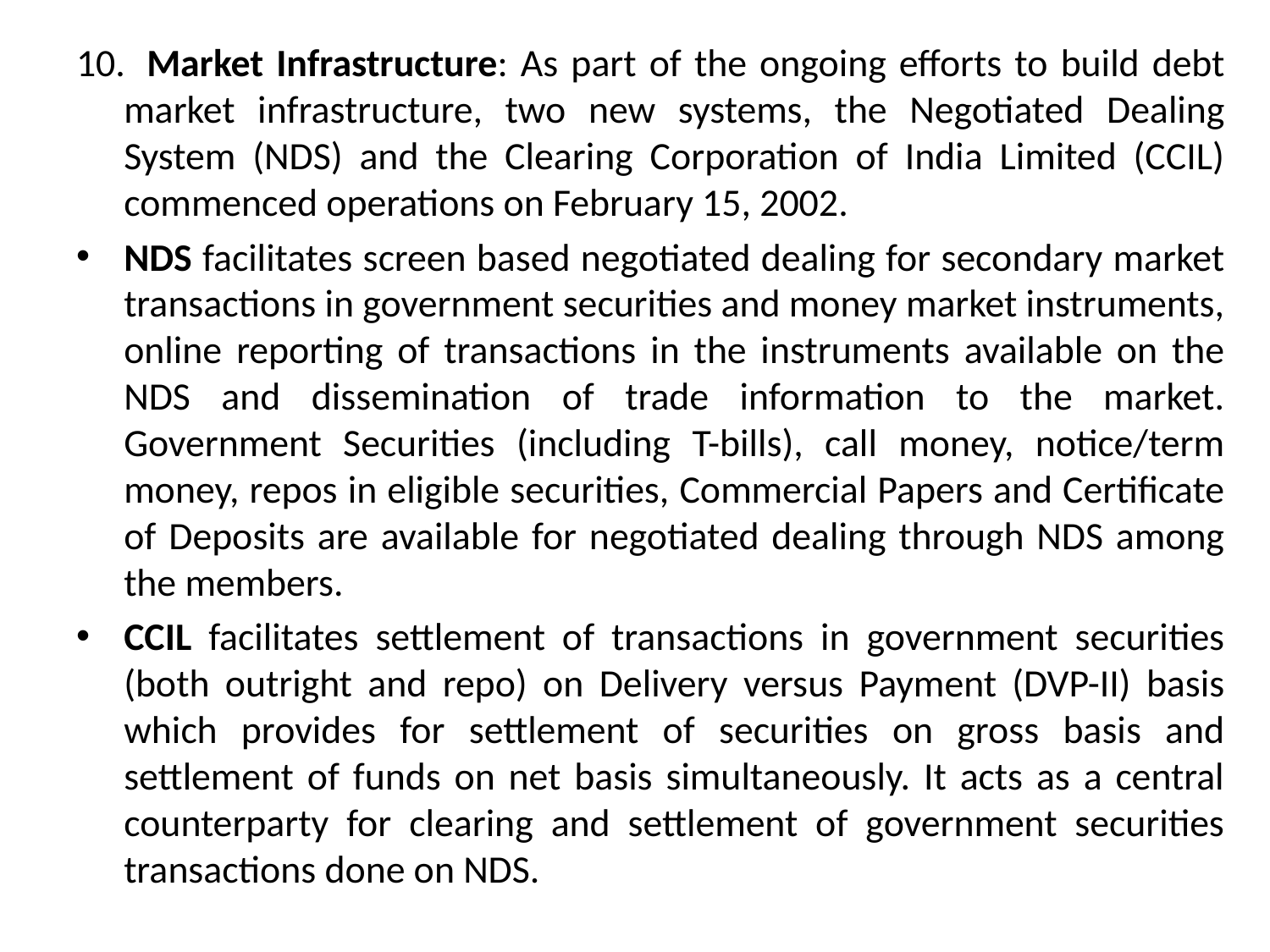

10.  Market Infrastructure: As part of the ongoing efforts to build debt market infrastructure, two new systems, the Negotiated Dealing System (NDS) and the Clearing Corporation of India Limited (CCIL) commenced operations on February 15, 2002.
NDS facilitates screen based negotiated dealing for secondary market transactions in government securities and money market instruments, online reporting of transactions in the instruments available on the NDS and dissemination of trade information to the market. Government Securities (including T-bills), call money, notice/term money, repos in eligible securities, Commercial Papers and Certificate of Deposits are available for negotiated dealing through NDS among the members.
CCIL facilitates settlement of transactions in government securities (both outright and repo) on Delivery versus Payment (DVP-II) basis which provides for settlement of securities on gross basis and settlement of funds on net basis simultaneously. It acts as a central counterparty for clearing and settlement of government securities transactions done on NDS.